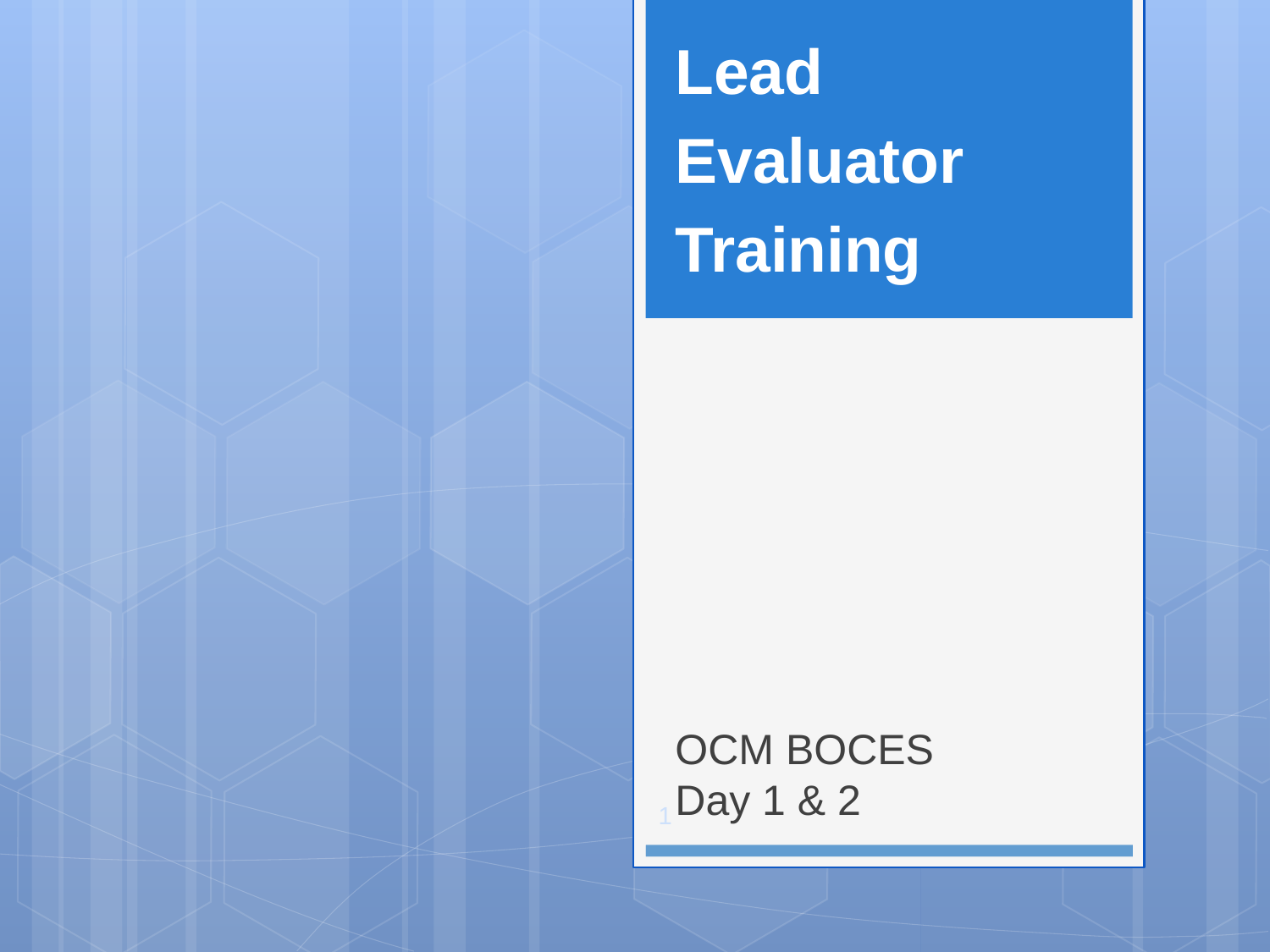

Lead
Evaluator
Training
# OCM BOCES Day 1 & 2
1